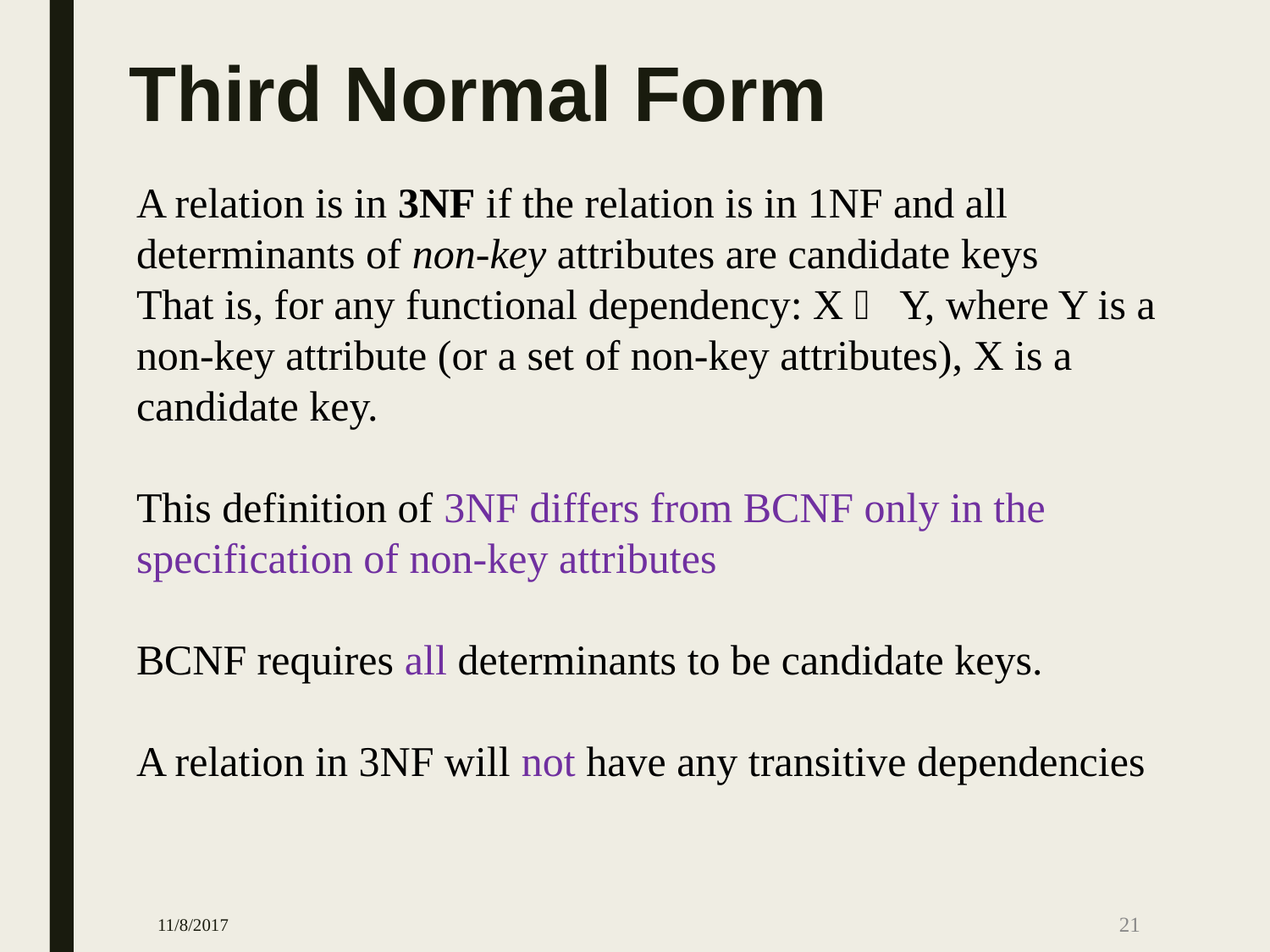

# Third Normal Form
A relation is in 3NF if the relation is in 1NF and all determinants of non-key attributes are candidate keys
That is, for any functional dependency: X → Y, where Y is a non-key attribute (or a set of non-key attributes), X is a candidate key.

This definition of 3NF differs from BCNF only in the specification of non-key attributes

BCNF requires all determinants to be candidate keys.

A relation in 3NF will not have any transitive dependencies
11/8/2017

21